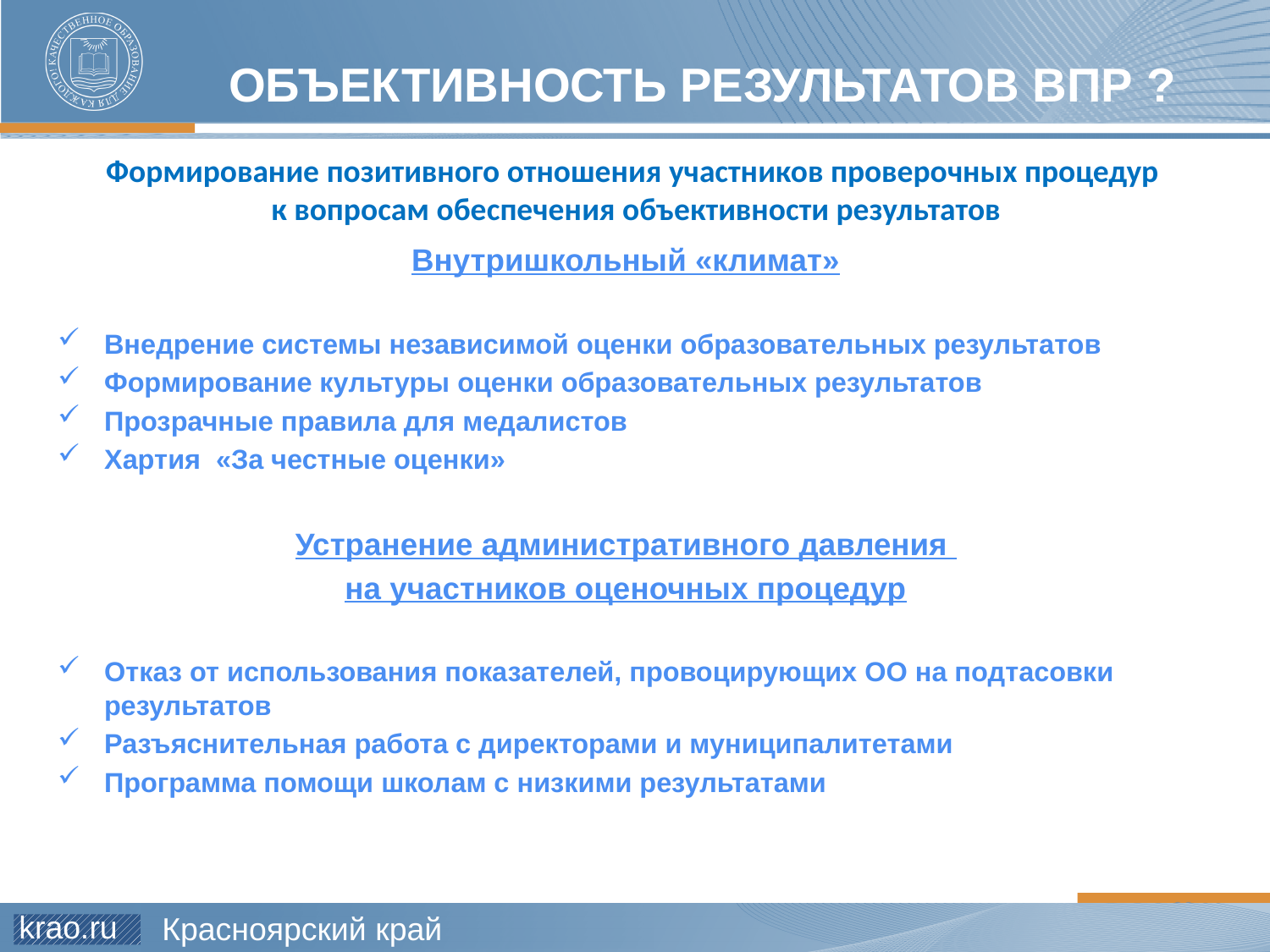

#
ОБЪЕКТИВНОСТЬ РЕЗУЛЬТАТОВ ВПР ?
Формирование позитивного отношения участников проверочных процедур
к вопросам обеспечения объективности результатов
Внутришкольный «климат»

Внедрение системы независимой оценки образовательных результатов
Формирование культуры оценки образовательных результатов
Прозрачные правила для медалистов
Хартия  «За честные оценки»

Устранение административного давления
на участников оценочных процедур

Отказ от использования показателей, провоцирующих ОО на подтасовки результатов
Разъяснительная работа с директорами и муниципалитетами
Программа помощи школам с низкими результатами